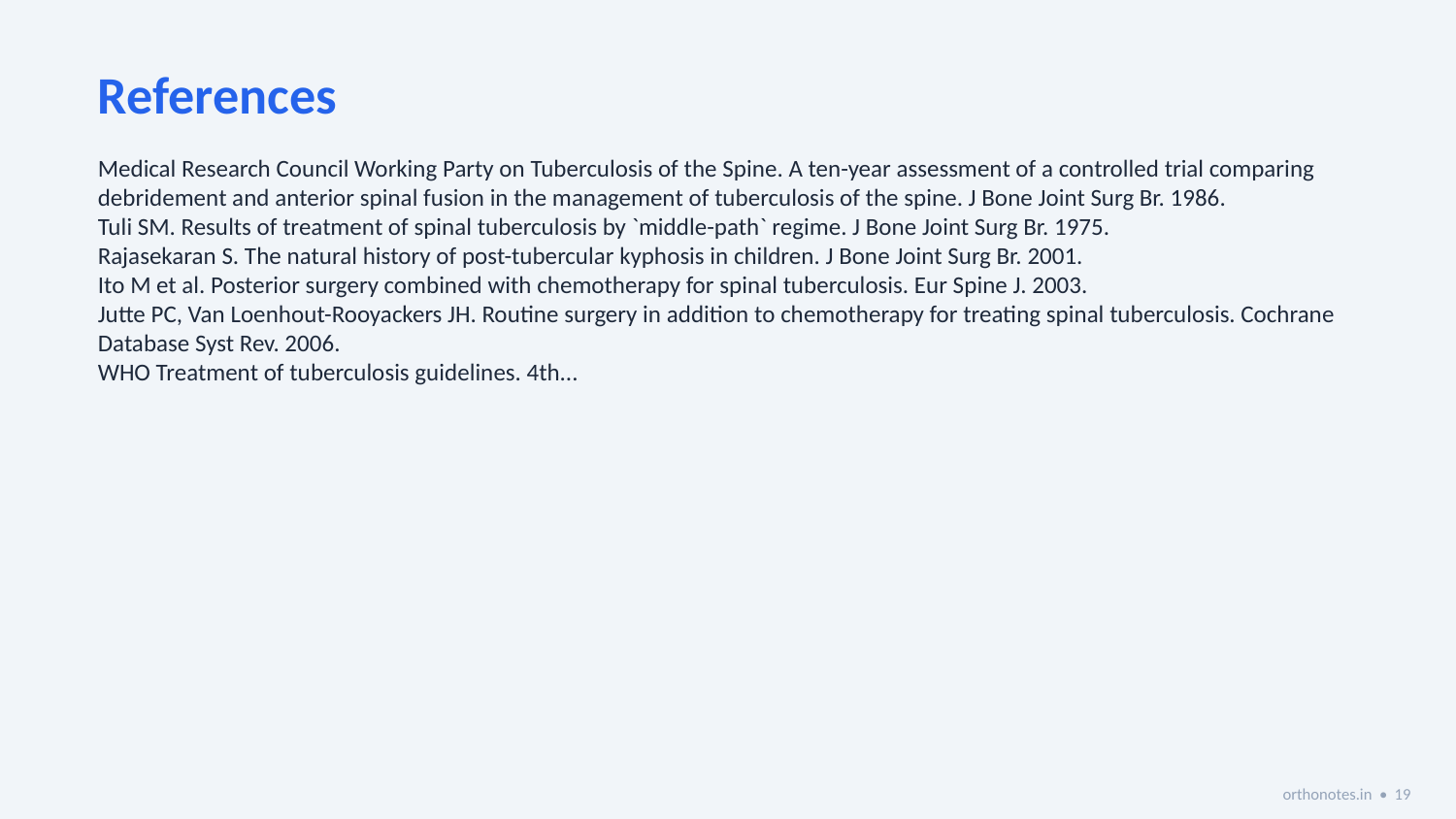

References
Medical Research Council Working Party on Tuberculosis of the Spine. A ten-year assessment of a controlled trial comparing debridement and anterior spinal fusion in the management of tuberculosis of the spine. J Bone Joint Surg Br. 1986.
Tuli SM. Results of treatment of spinal tuberculosis by `middle-path` regime. J Bone Joint Surg Br. 1975.
Rajasekaran S. The natural history of post-tubercular kyphosis in children. J Bone Joint Surg Br. 2001.
Ito M et al. Posterior surgery combined with chemotherapy for spinal tuberculosis. Eur Spine J. 2003.
Jutte PC, Van Loenhout-Rooyackers JH. Routine surgery in addition to chemotherapy for treating spinal tuberculosis. Cochrane Database Syst Rev. 2006.
WHO Treatment of tuberculosis guidelines. 4th...
orthonotes.in  •  19